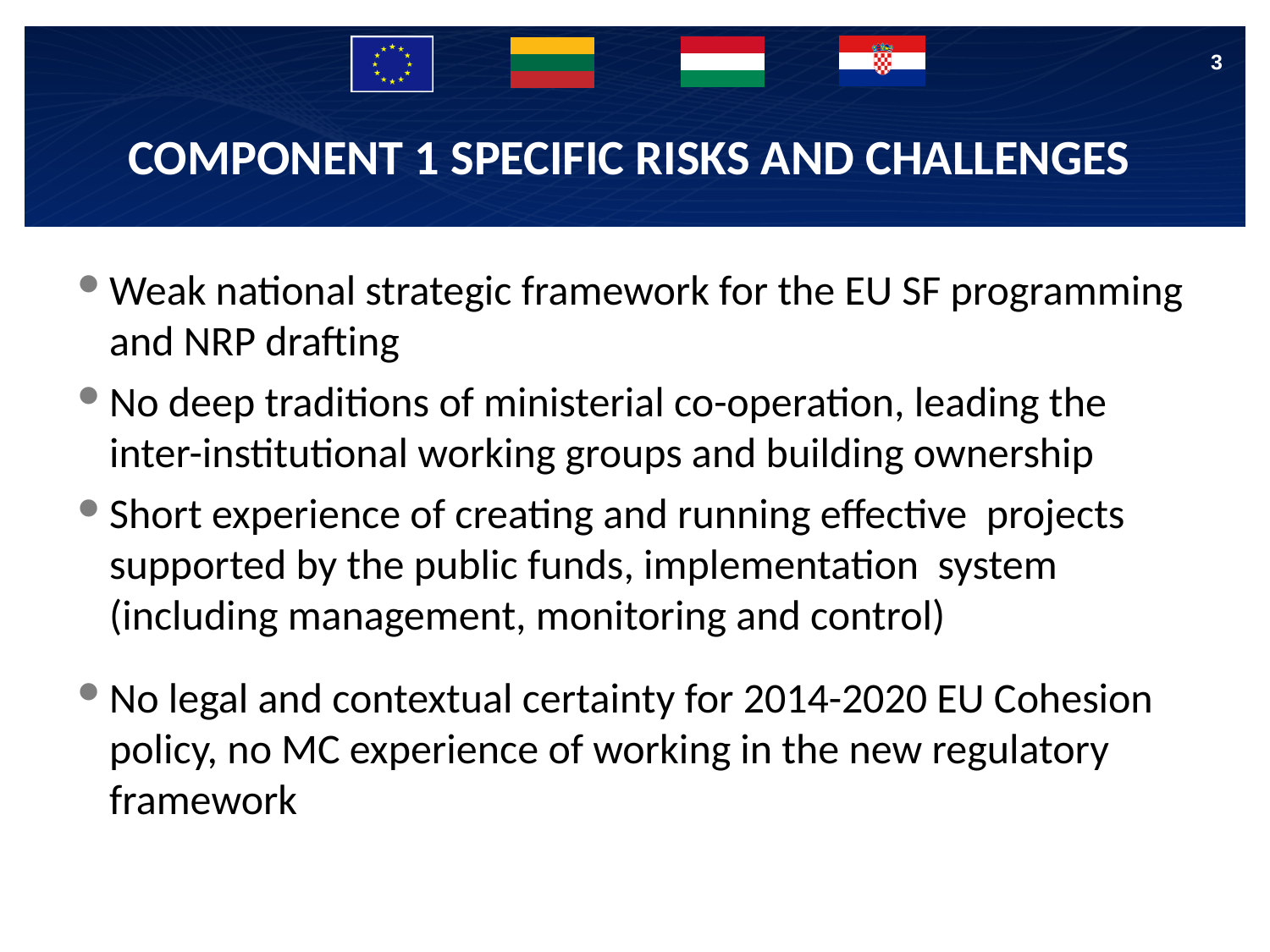

3
# COMPONENT 1 SPECIFIC RISKS AND CHALLENGES
Weak national strategic framework for the EU SF programming and NRP drafting
No deep traditions of ministerial co-operation, leading the inter-institutional working groups and building ownership
Short experience of creating and running effective  projects supported by the public funds, implementation  system (including management, monitoring and control)
No legal and contextual certainty for 2014-2020 EU Cohesion policy, no MC experience of working in the new regulatory framework